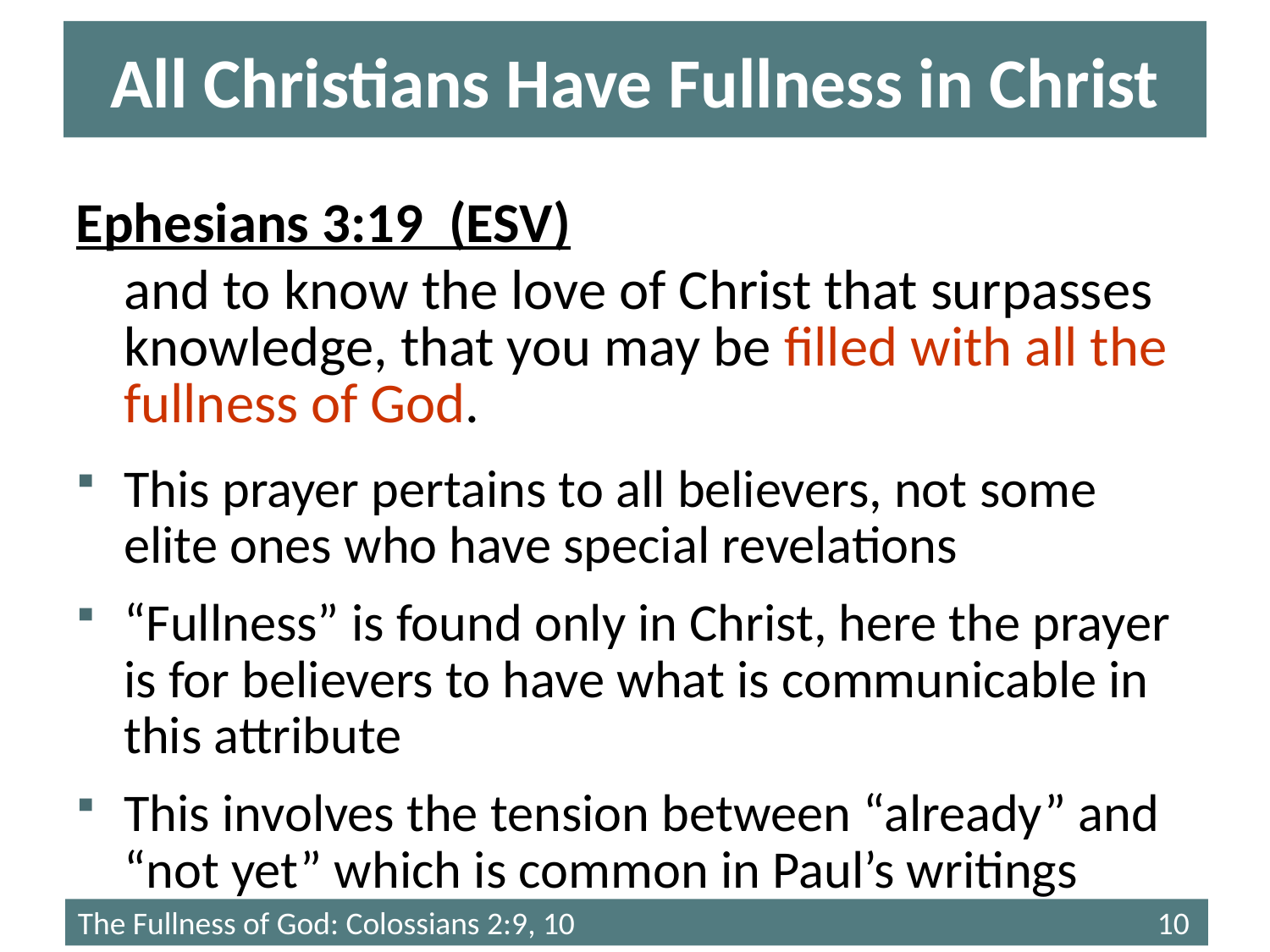

# All Christians Have Fullness in Christ
Ephesians 3:19  (ESV)
and to know the love of Christ that surpasses knowledge, that you may be filled with all the fullness of God.
This prayer pertains to all believers, not some elite ones who have special revelations
“Fullness” is found only in Christ, here the prayer is for believers to have what is communicable in this attribute
This involves the tension between “already” and “not yet” which is common in Paul’s writings